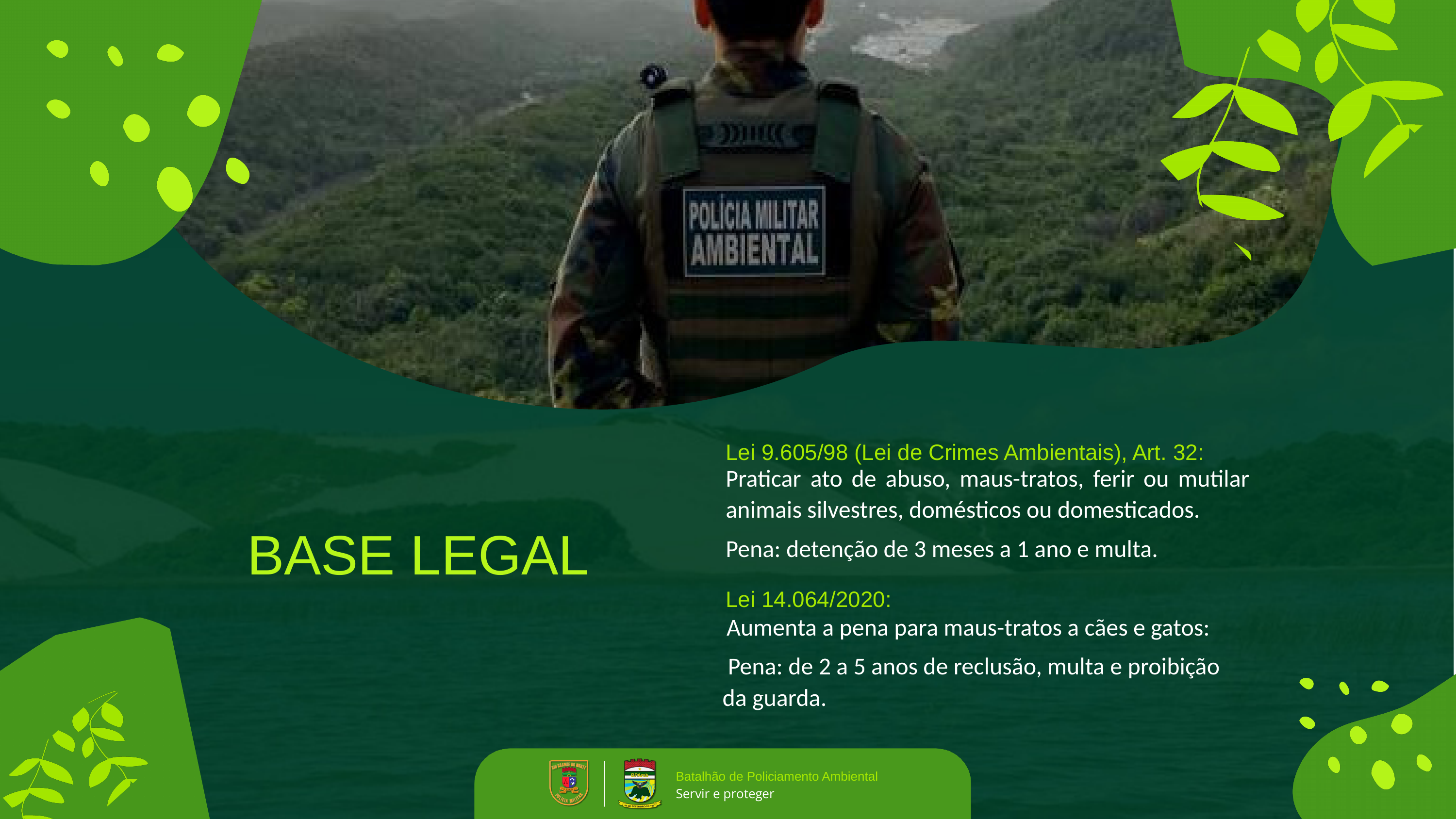

Praticar ato de abuso, maus-tratos, ferir ou mutilar animais silvestres, domésticos ou domesticados.
Pena: detenção de 3 meses a 1 ano e multa.

Lei 9.605/98 (Lei de Crimes Ambientais), Art. 32:
BASE LEGAL

 Aumenta a pena para maus-tratos a cães e gatos:
 Pena: de 2 a 5 anos de reclusão, multa e proibição da guarda.
Lei 14.064/2020:

Batalhão de Policiamento Ambiental
Servir e proteger